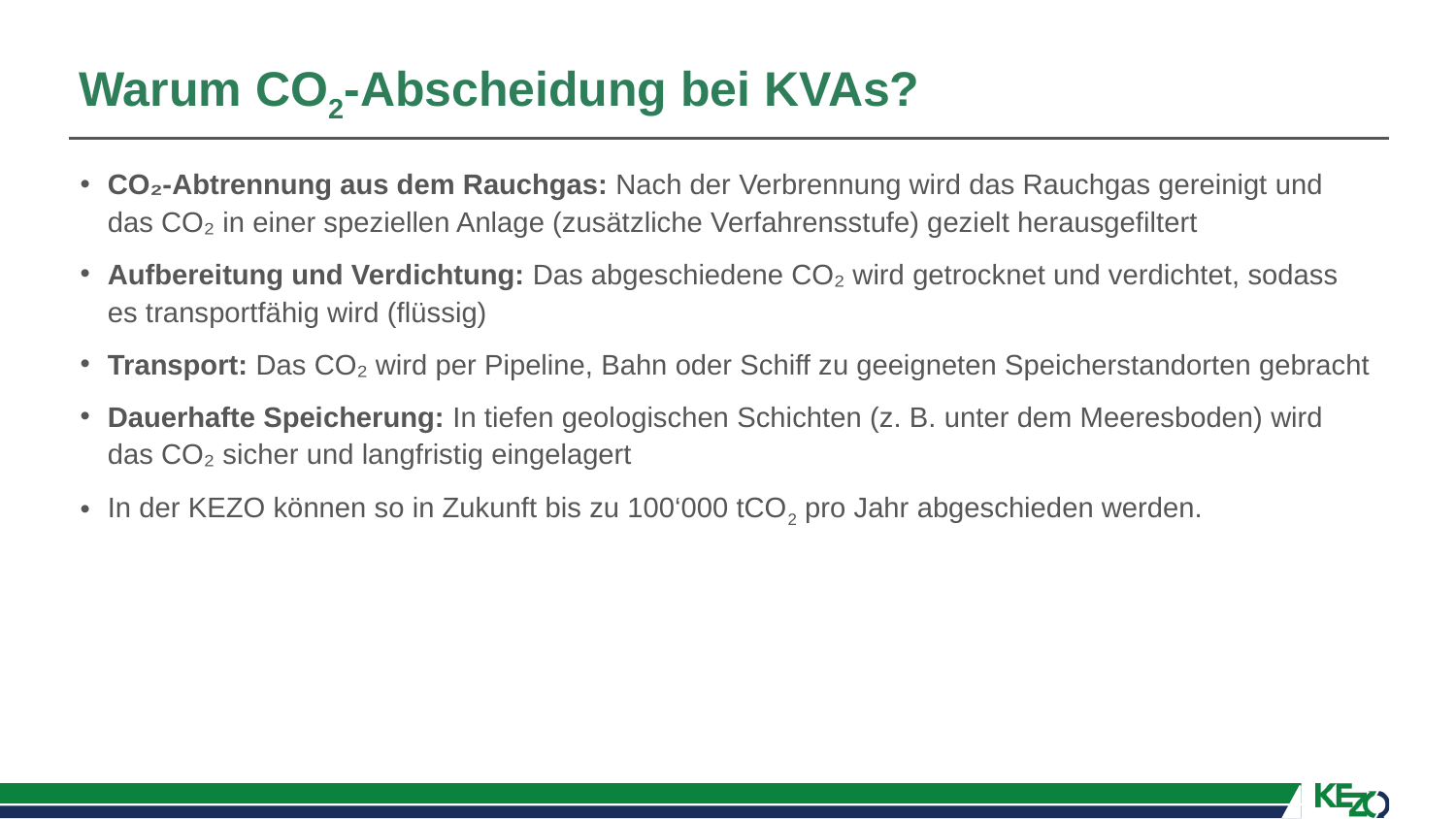

# Warum CO2-Abscheidung bei KVAs?
CO₂-Abtrennung aus dem Rauchgas: Nach der Verbrennung wird das Rauchgas gereinigt und das CO₂ in einer speziellen Anlage (zusätzliche Verfahrensstufe) gezielt herausgefiltert
Aufbereitung und Verdichtung: Das abgeschiedene CO₂ wird getrocknet und verdichtet, sodass es transportfähig wird (flüssig)
Transport: Das CO₂ wird per Pipeline, Bahn oder Schiff zu geeigneten Speicherstandorten gebracht
Dauerhafte Speicherung: In tiefen geologischen Schichten (z. B. unter dem Meeresboden) wird das CO₂ sicher und langfristig eingelagert
In der KEZO können so in Zukunft bis zu 100‘000 tCO2 pro Jahr abgeschieden werden.
Infoveranstaltung Masterplan, 7. Mai 2026
25